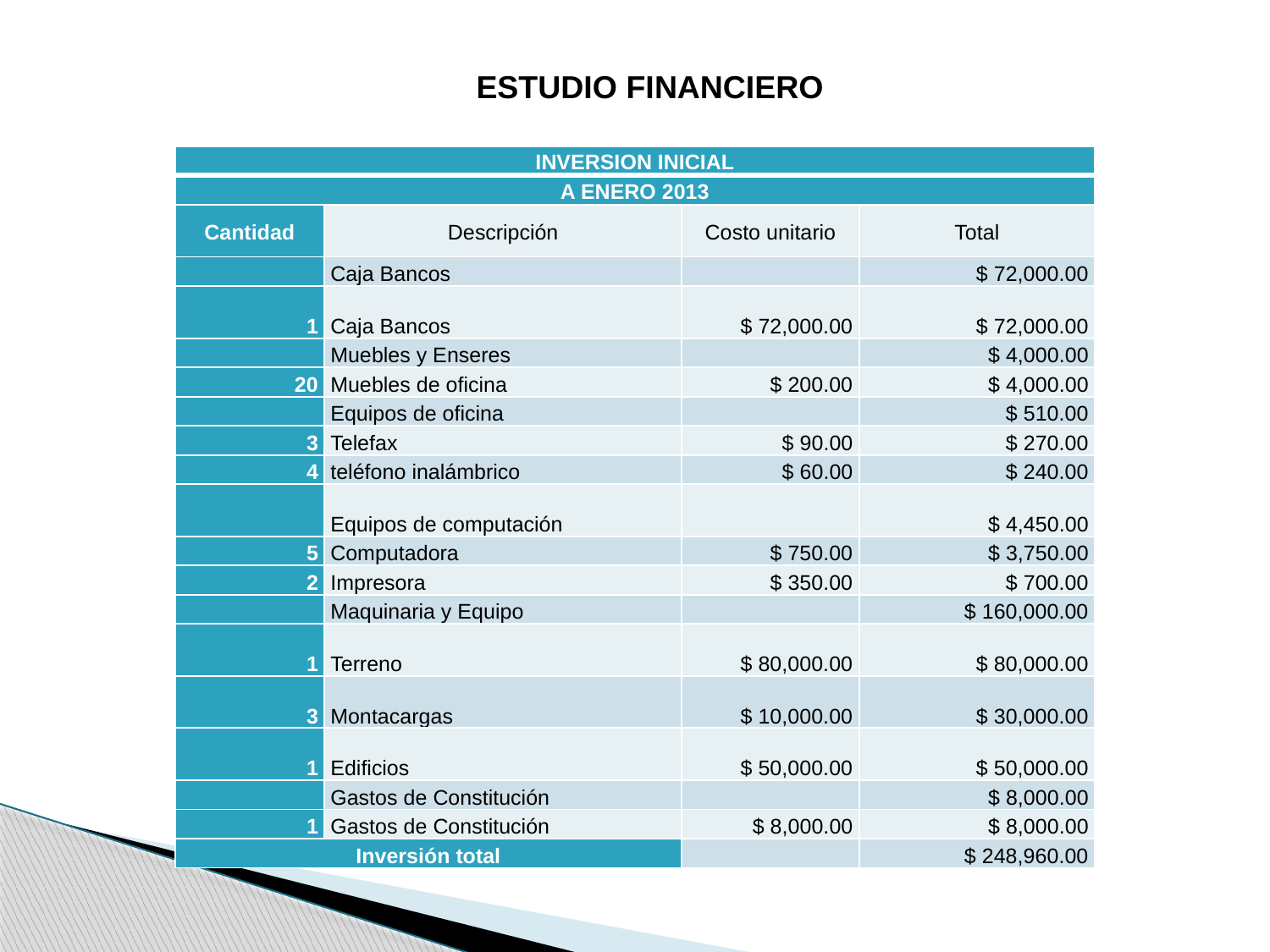

ESTUDIO FINANCIERO
| INVERSION INICIAL |  |  |  |
| --- | --- | --- | --- |
| A ENERO 2013 |  |  |  |
| Cantidad | Descripción | Costo unitario | Total |
|  | Caja Bancos |  | $ 72,000.00 |
| 1 | Caja Bancos | $ 72,000.00 | $ 72,000.00 |
|  | Muebles y Enseres |  | $ 4,000.00 |
| 20 | Muebles de oficina | $ 200.00 | $ 4,000.00 |
|  | Equipos de oficina |  | $ 510.00 |
| 3 | Telefax | $ 90.00 | $ 270.00 |
| 4 | teléfono inalámbrico | $ 60.00 | $ 240.00 |
|  | Equipos de computación |  | $ 4,450.00 |
| 5 | Computadora | $ 750.00 | $ 3,750.00 |
| 2 | Impresora | $ 350.00 | $ 700.00 |
|  | Maquinaria y Equipo |  | $ 160,000.00 |
| 1 | Terreno | $ 80,000.00 | $ 80,000.00 |
| 3 | Montacargas | $ 10,000.00 | $ 30,000.00 |
| 1 | Edificios | $ 50,000.00 | $ 50,000.00 |
|  | Gastos de Constitución |  | $ 8,000.00 |
| 1 | Gastos de Constitución | $ 8,000.00 | $ 8,000.00 |
| Inversión total |  |  | $ 248,960.00 |